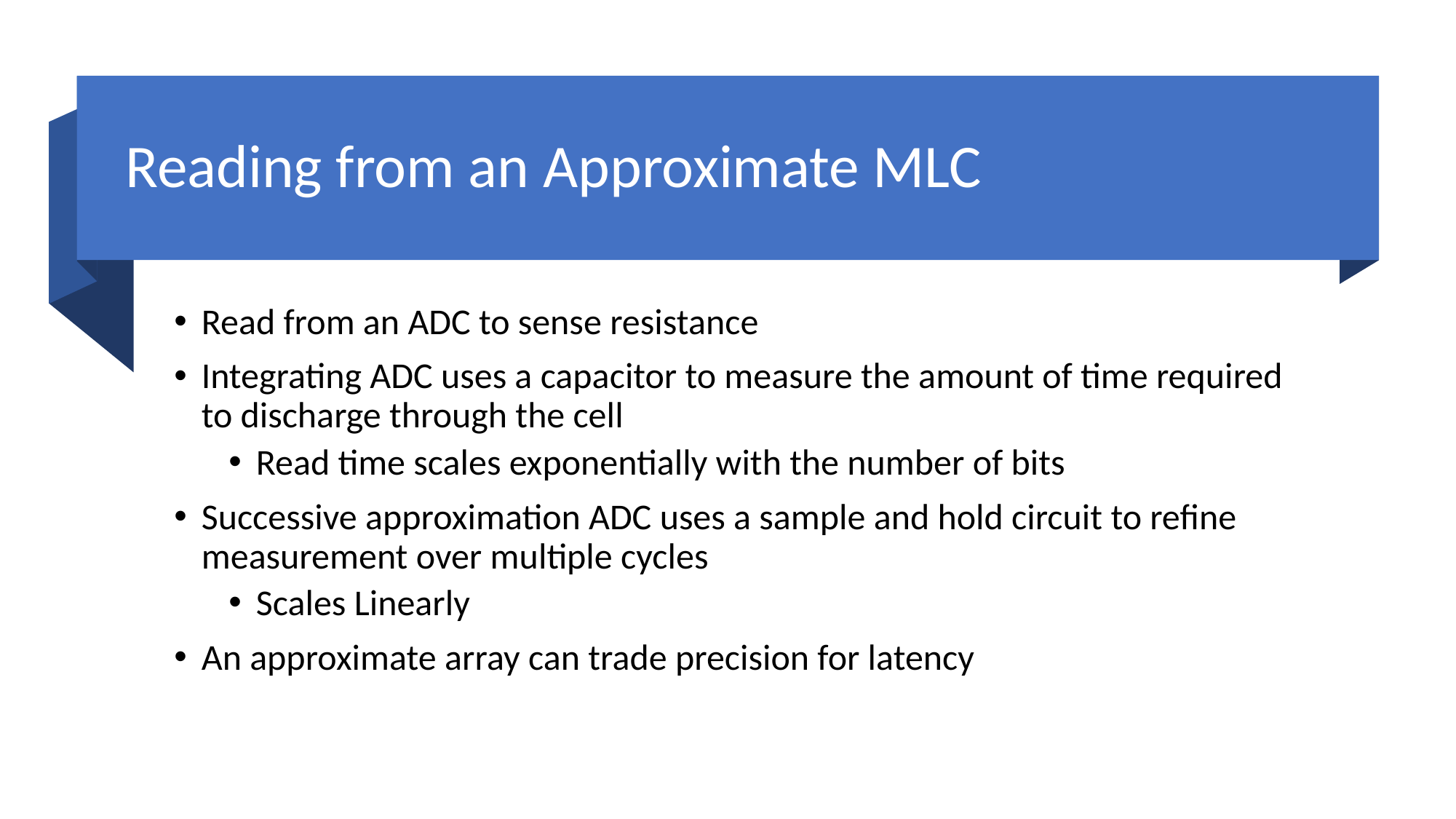

# Reading from an Approximate MLC

Read from an ADC to sense resistance
Integrating ADC uses a capacitor to measure the amount of time required to discharge through the cell
Read time scales exponentially with the number of bits
Successive approximation ADC uses a sample and hold circuit to refine measurement over multiple cycles
Scales Linearly
An approximate array can trade precision for latency